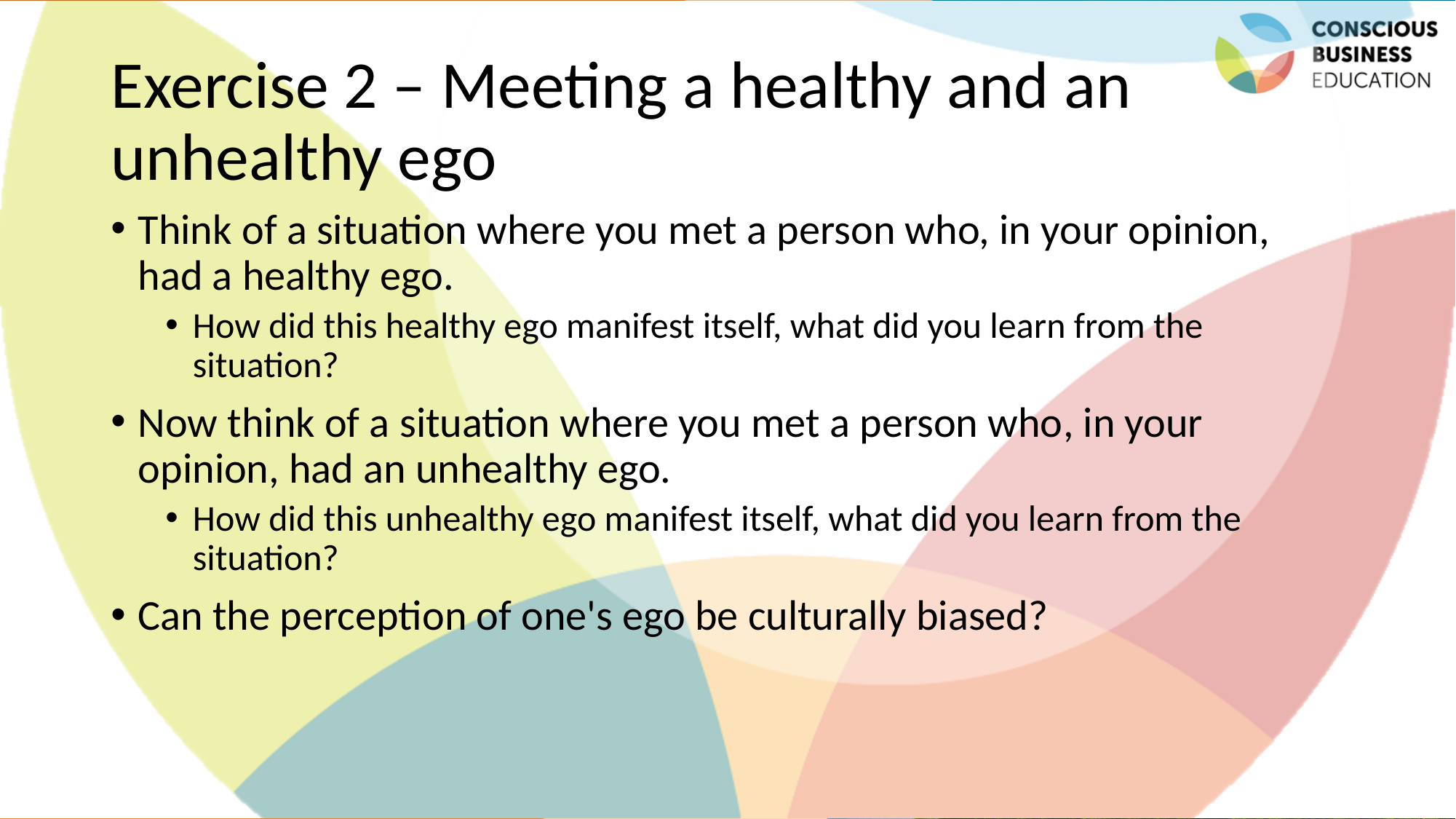

# Exercise 2 – Meeting a healthy and an unhealthy ego
Think of a situation where you met a person who, in your opinion, had a healthy ego.
How did this healthy ego manifest itself, what did you learn from the situation?
Now think of a situation where you met a person who, in your opinion, had an unhealthy ego.
How did this unhealthy ego manifest itself, what did you learn from the situation?
Can the perception of one's ego be culturally biased?
Jaroslava Kubatova, Palacky University
18